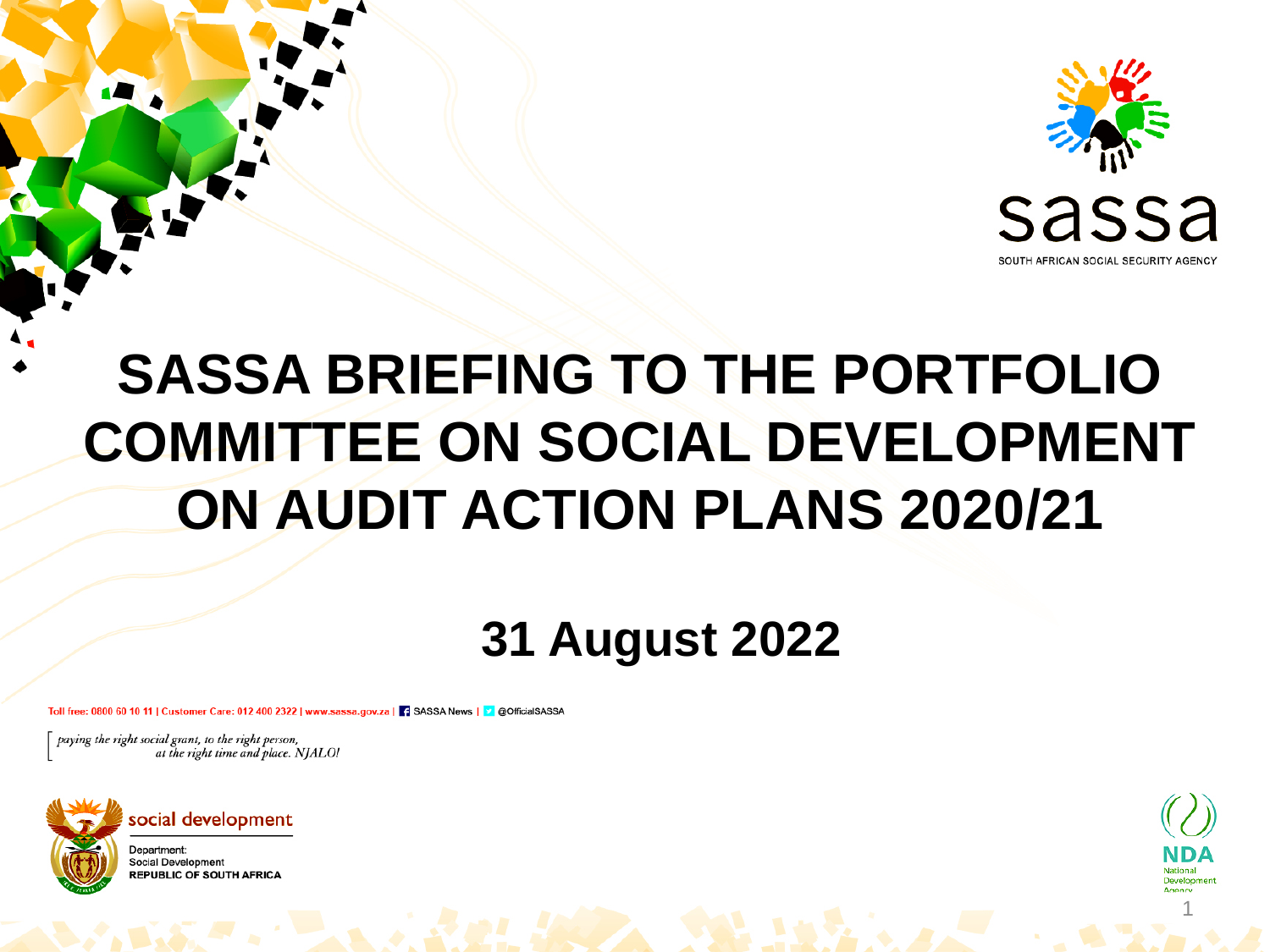

# SASSA BRIEFING TO THE PORTFOLIO COMMITTEE ON SOCIAL DEVELOPMENT ON AUDIT ACTION PLANS 2020/21
31 August 2022
1